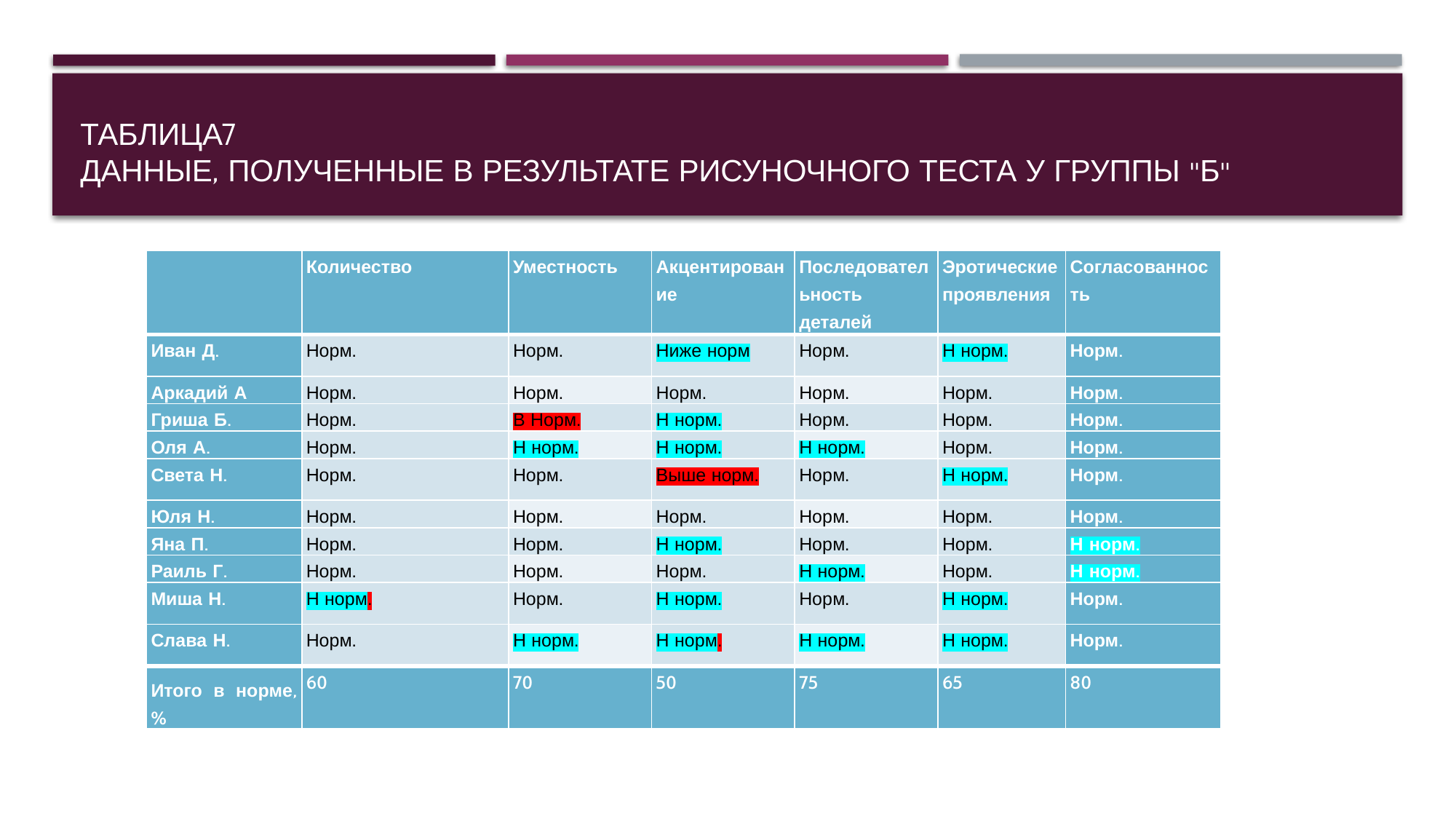

# Таблица7 Данные, полученные в результате рисуночного теста у группы "Б"
|  | Количество | Уместность | Акцентирование | Последовательность деталей | Эротические проявления | Согласованность |
| --- | --- | --- | --- | --- | --- | --- |
| Иван Д. | Норм. | Норм. | Ниже норм | Норм. | Н норм. | Норм. |
| Аркадий А | Норм. | Норм. | Норм. | Норм. | Норм. | Норм. |
| Гриша Б. | Норм. | В Норм. | Н норм. | Норм. | Норм. | Норм. |
| Оля А. | Норм. | Н норм. | Н норм. | Н норм. | Норм. | Норм. |
| Света Н. | Норм. | Норм. | Выше норм. | Норм. | Н норм. | Норм. |
| Юля Н. | Норм. | Норм. | Норм. | Норм. | Норм. | Норм. |
| Яна П. | Норм. | Норм. | Н норм. | Норм. | Норм. | Н норм. |
| Раиль Г. | Норм. | Норм. | Норм. | Н норм. | Норм. | Н норм. |
| Миша Н. | Н норм. | Норм. | Н норм. | Норм. | Н норм. | Норм. |
| Слава Н. | Норм. | Н норм. | Н норм. | Н норм. | Н норм. | Норм. |
| Итого в норме, % | 60 | 70 | 50 | 75 | 65 | 80 |